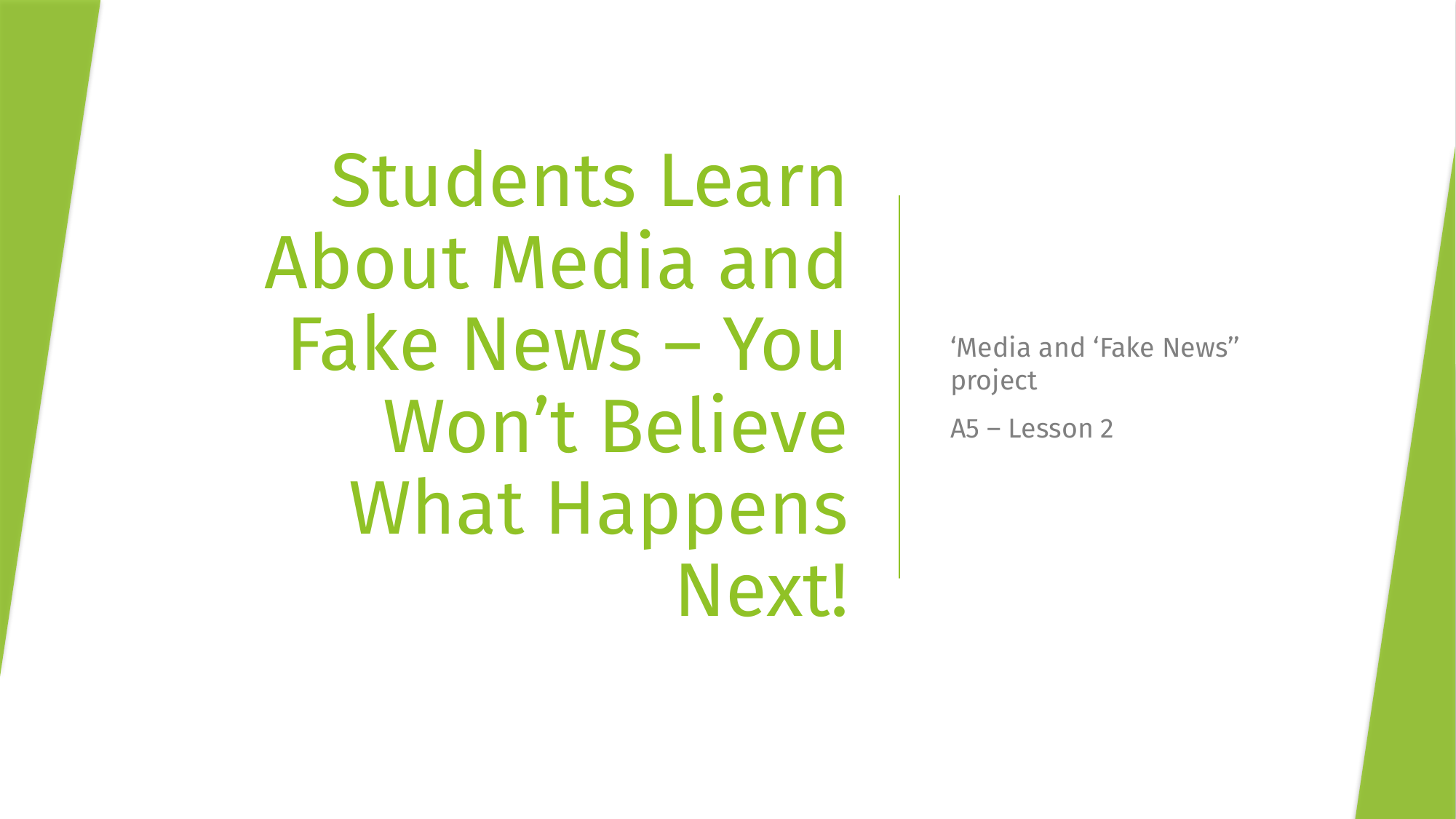

# Students Learn About Media and Fake News – You Won’t Believe What Happens Next!
‘Media and ‘Fake News’’ project
A5 – Lesson 2